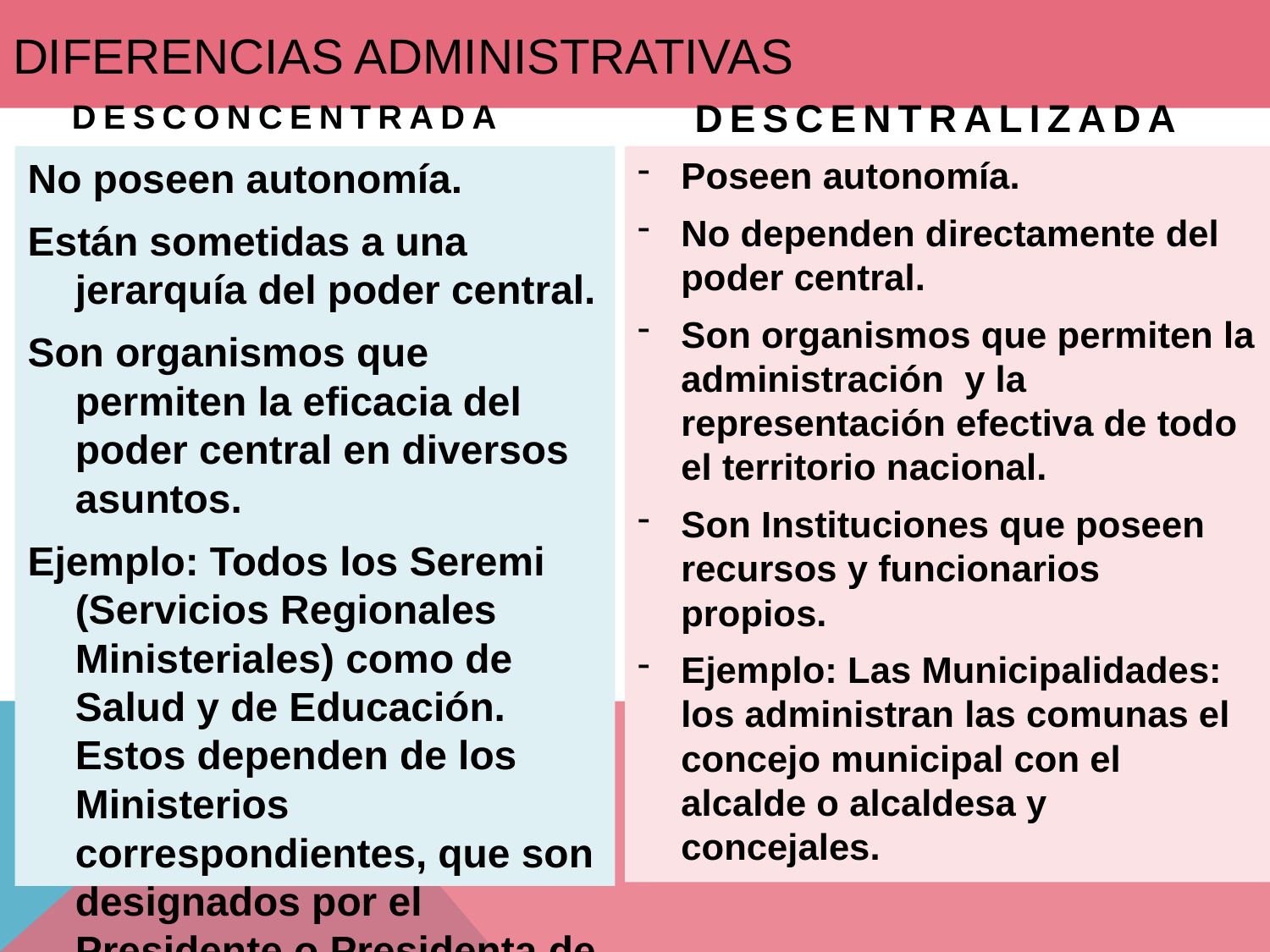

# Diferencias Administrativas
DESCONCENTRADA
DESCENTRALIZADA
No poseen autonomía.
Están sometidas a una jerarquía del poder central.
Son organismos que permiten la eficacia del poder central en diversos asuntos.
Ejemplo: Todos los Seremi (Servicios Regionales Ministeriales) como de Salud y de Educación. Estos dependen de los Ministerios correspondientes, que son designados por el Presidente o Presidenta de la República.
Poseen autonomía.
No dependen directamente del poder central.
Son organismos que permiten la administración  y la representación efectiva de todo el territorio nacional.
Son Instituciones que poseen recursos y funcionarios propios.
Ejemplo: Las Municipalidades: los administran las comunas el concejo municipal con el alcalde o alcaldesa y concejales.